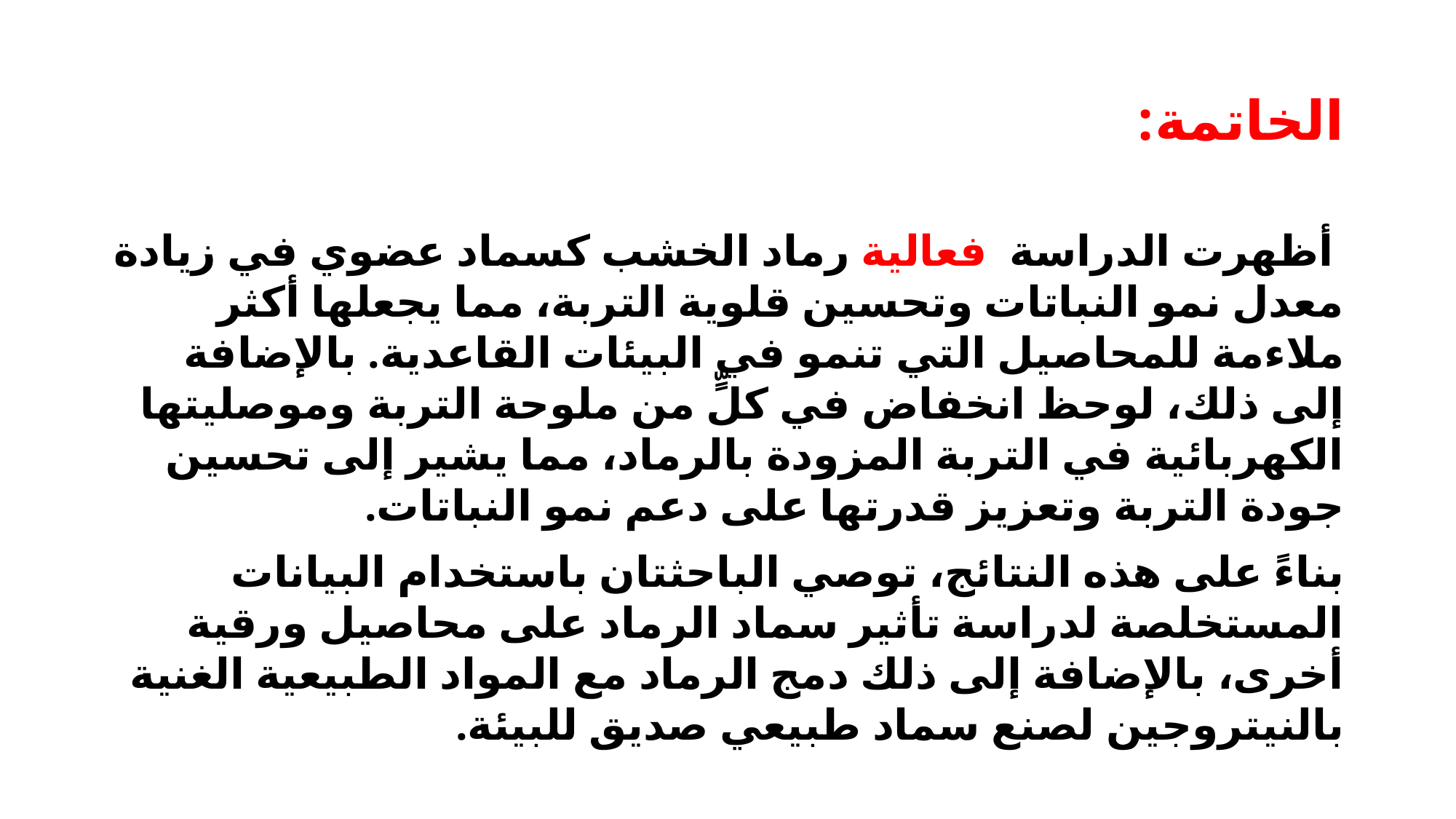

# الخاتمة:
 أظهرت الدراسة  فعالية رماد الخشب كسماد عضوي في زيادة معدل نمو النباتات وتحسين قلوية التربة، مما يجعلها أكثر ملاءمة للمحاصيل التي تنمو في البيئات القاعدية. بالإضافة إلى ذلك، لوحظ انخفاض في كلٍّ من ملوحة التربة وموصليتها الكهربائية في التربة المزودة بالرماد، مما يشير إلى تحسين جودة التربة وتعزيز قدرتها على دعم نمو النباتات.
بناءً على هذه النتائج، توصي الباحثتان باستخدام البيانات المستخلصة لدراسة تأثير سماد الرماد على محاصيل ورقية أخرى، بالإضافة إلى ذلك دمج الرماد مع المواد الطبيعية الغنية بالنيتروجين لصنع سماد طبيعي صديق للبيئة.